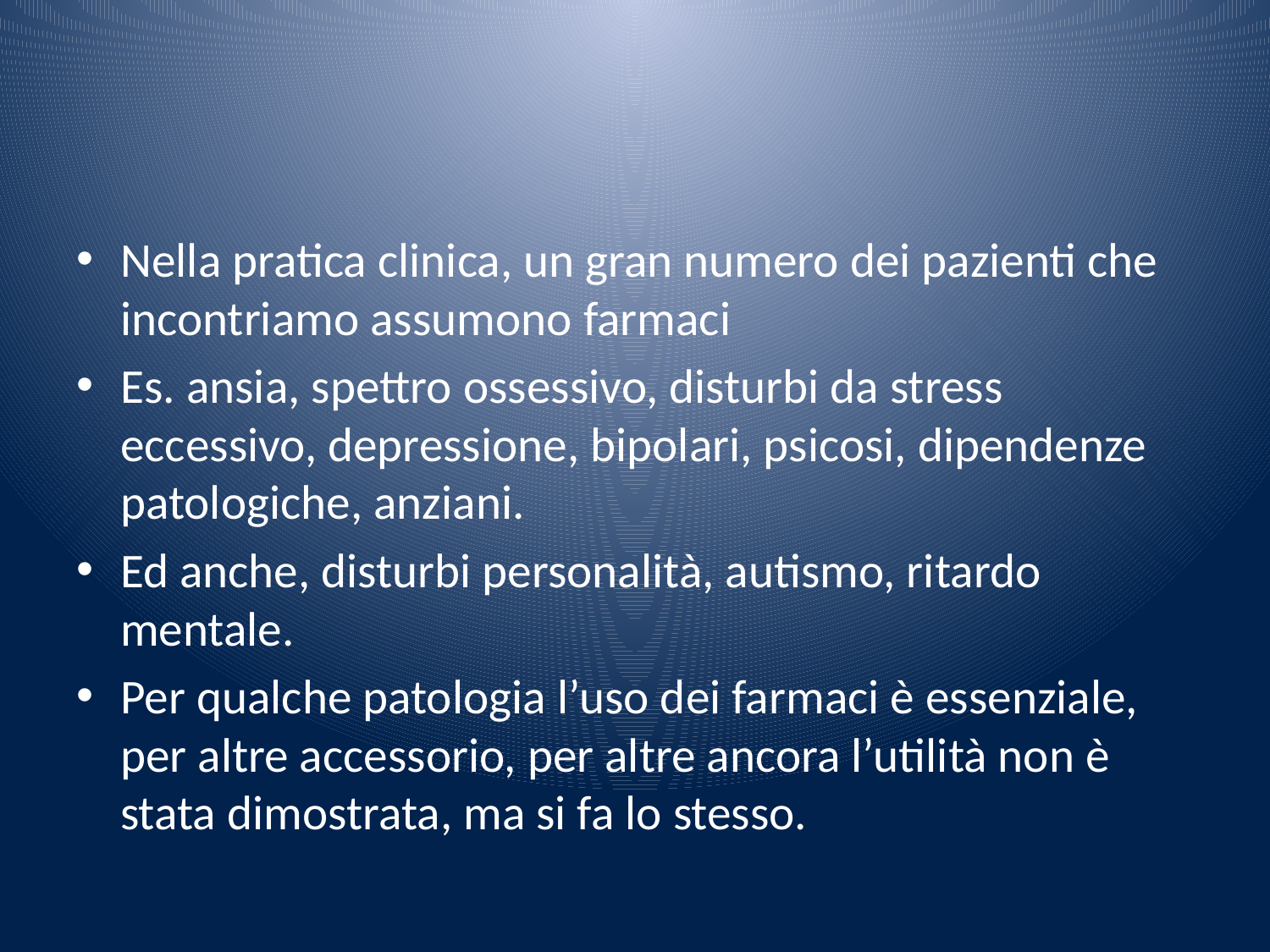

#
Nella pratica clinica, un gran numero dei pazienti che incontriamo assumono farmaci
Es. ansia, spettro ossessivo, disturbi da stress eccessivo, depressione, bipolari, psicosi, dipendenze patologiche, anziani.
Ed anche, disturbi personalità, autismo, ritardo mentale.
Per qualche patologia l’uso dei farmaci è essenziale, per altre accessorio, per altre ancora l’utilità non è stata dimostrata, ma si fa lo stesso.